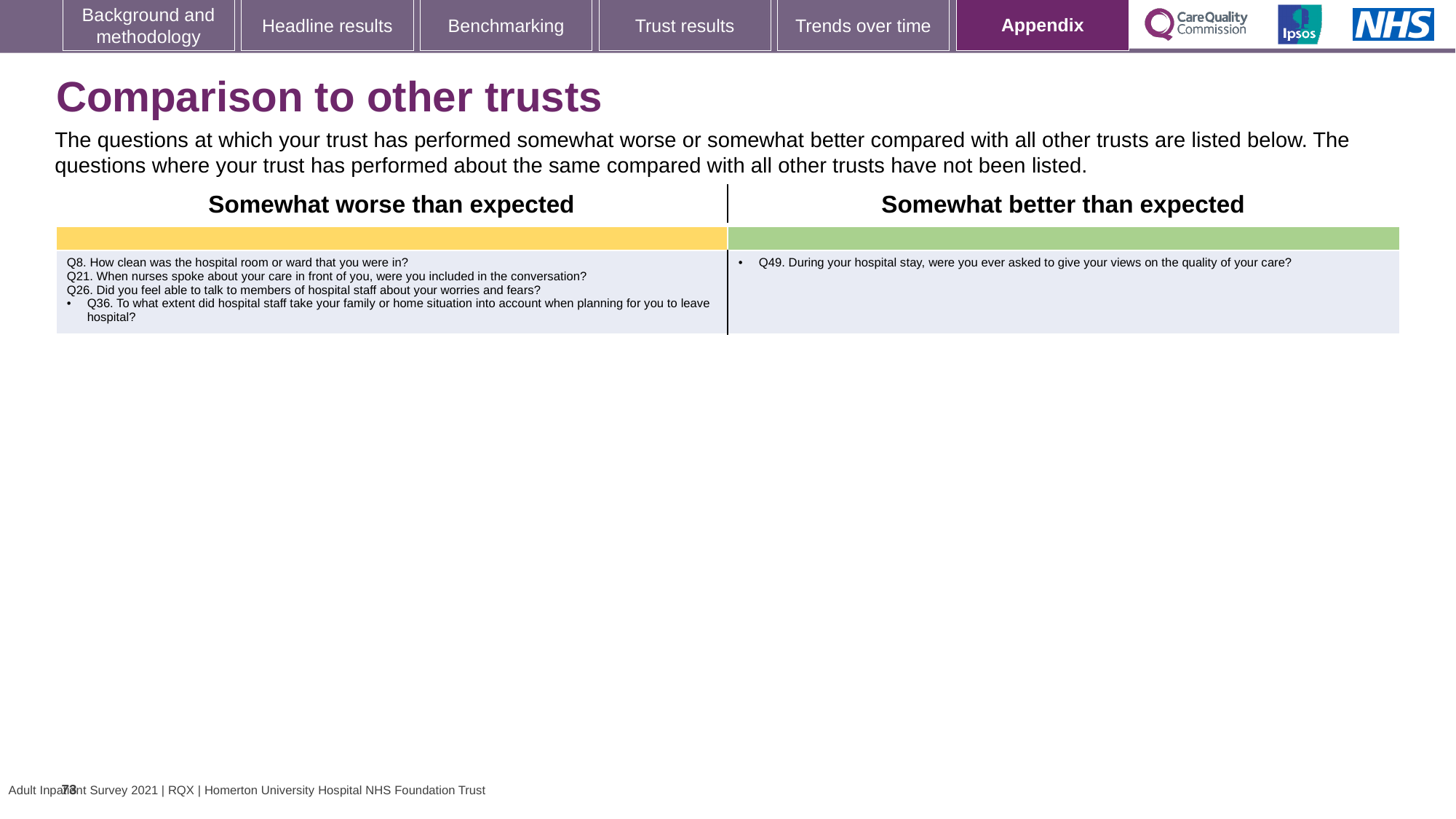

[unsupported chart]

# Comparison to other trusts
The questions at which your trust has performed somewhat worse or somewhat better compared with all other trusts are listed below. The questions where your trust has performed about the same compared with all other trusts have not been listed.
| Somewhat worse than expected | Somewhat better than expected |
| --- | --- |
|  |  |
| Q8. How clean was the hospital room or ward that you were in? Q21. When nurses spoke about your care in front of you, were you included in the conversation? Q26. Did you feel able to talk to members of hospital staff about your worries and fears? Q36. To what extent did hospital staff take your family or home situation into account when planning for you to leave hospital? | Q49. During your hospital stay, were you ever asked to give your views on the quality of your care? |
73